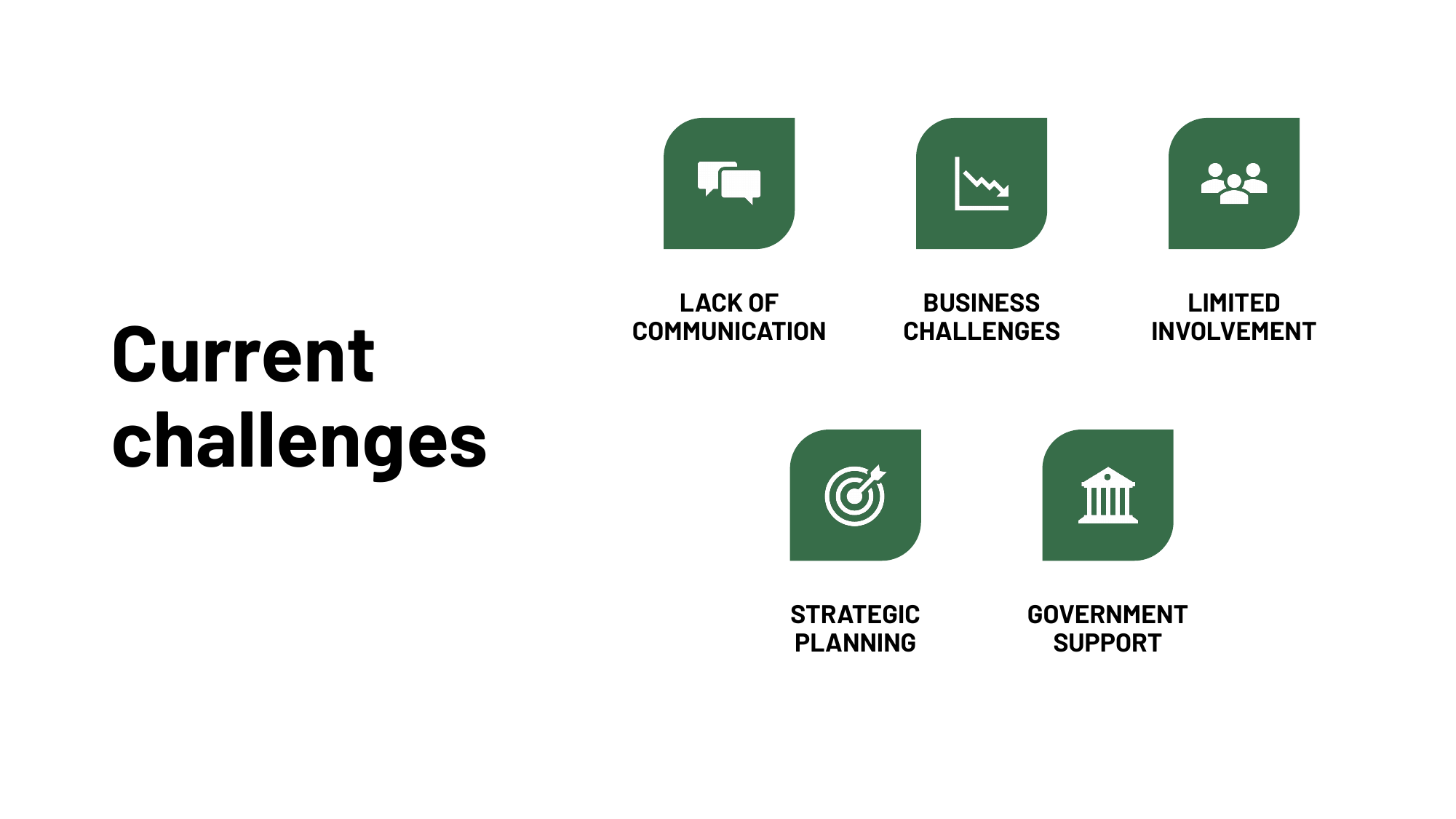

# Current challenges
Lack of Communication
Business Challenges
Limited Involvement
Strategic Planning
Government Support